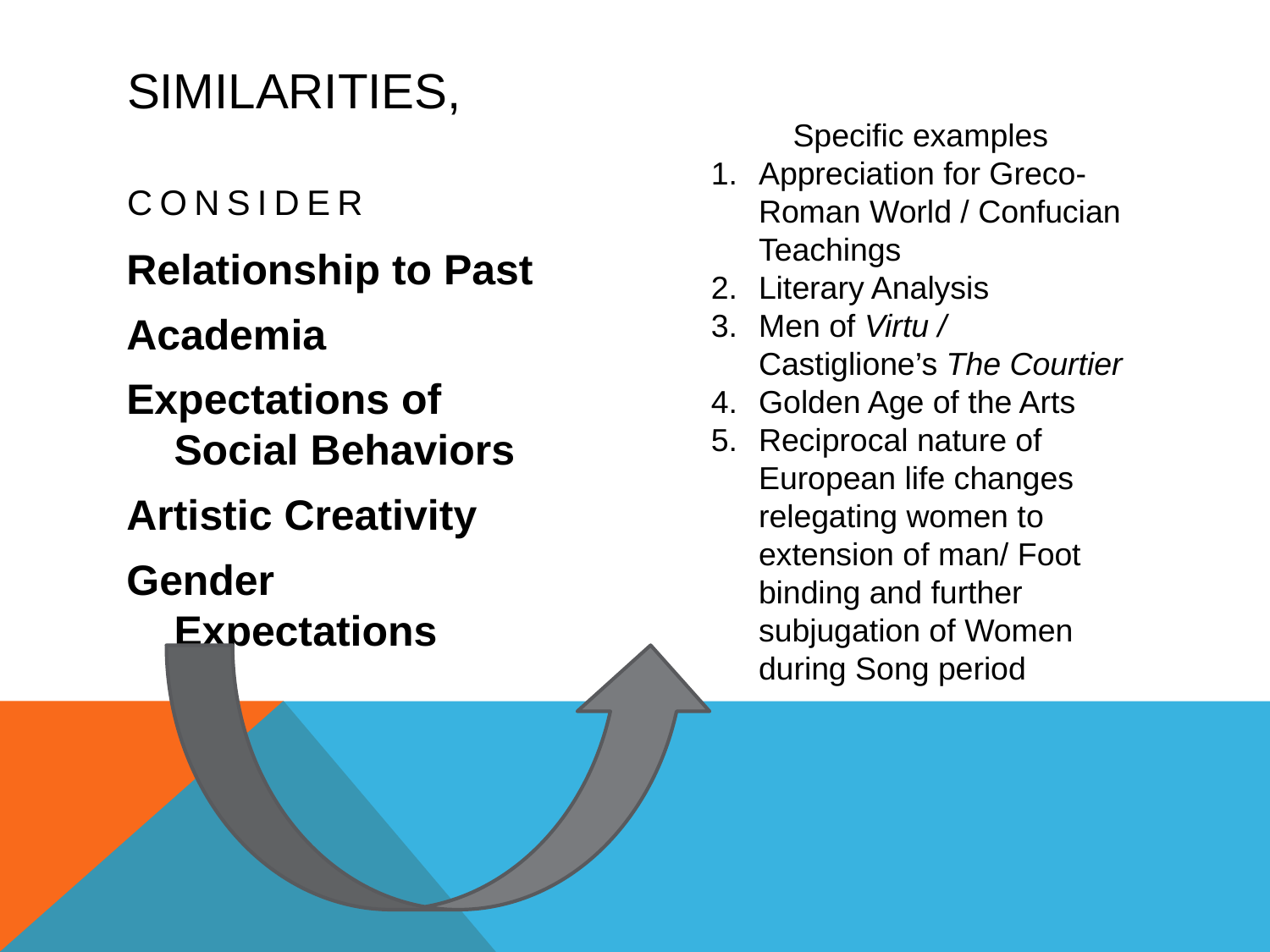

# Similarities,
Specific examples
Appreciation for Greco- Roman World / Confucian Teachings
Literary Analysis
Men of Virtu / Castiglione’s The Courtier
Golden Age of the Arts
Reciprocal nature of European life changes relegating women to extension of man/ Foot binding and further subjugation of Women during Song period

consider
Relationship to Past
Academia
Expectations of Social Behaviors
Artistic Creativity
Gender Expectations